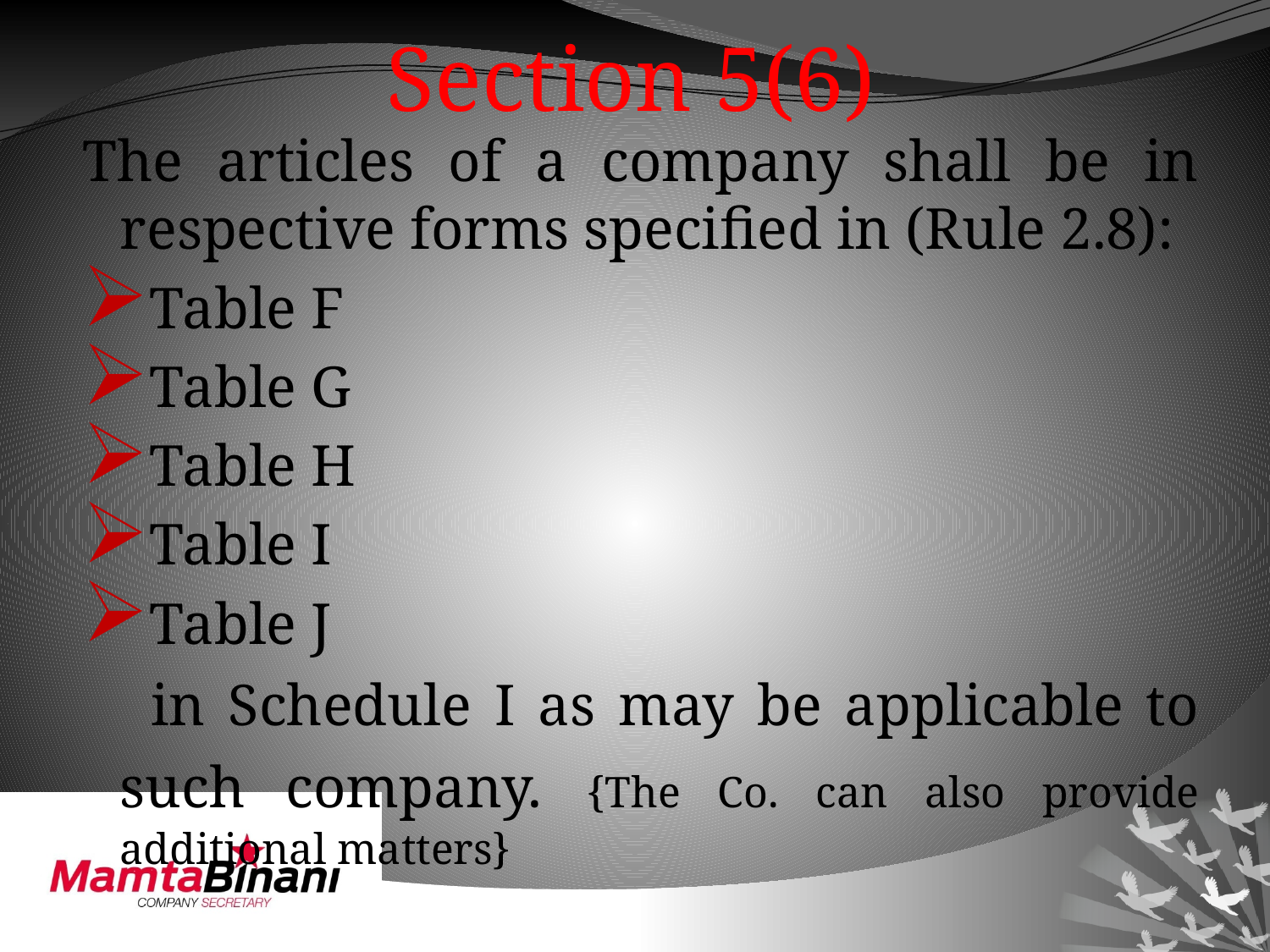

# Section 5(6)
The articles of a company shall be in respective forms specified in (Rule 2.8):
Table F
Table G
Table H
Table I
Table J
   in Schedule I as may be applicable to such company. {The Co. can also provide additional matters}